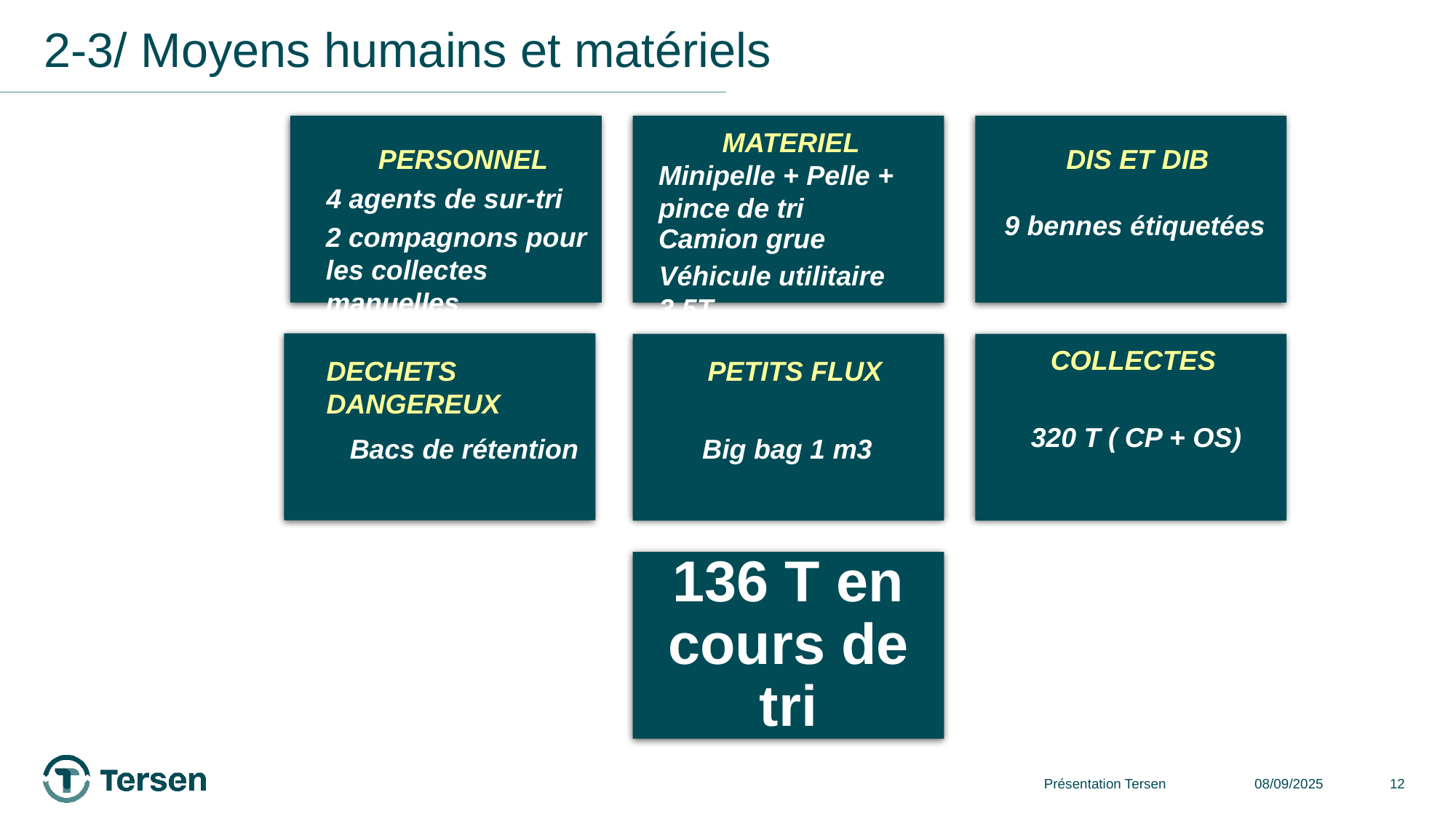

2-3/ Moyens humains et matériels

136 T en cours de tri
MATERIEL
PERSONNEL
DIS ET DIB
Minipelle + Pelle + pince de tri
4 agents de sur-tri
9 bennes étiquetées
2 compagnons pour les collectes manuelles
Camion grue
Véhicule utilitaire 3,5T
COLLECTES
DECHETS DANGEREUX
PETITS FLUX
320 T ( CP + OS)
Bacs de rétention
Big bag 1 m3
Présentation Tersen
08/09/2025
12